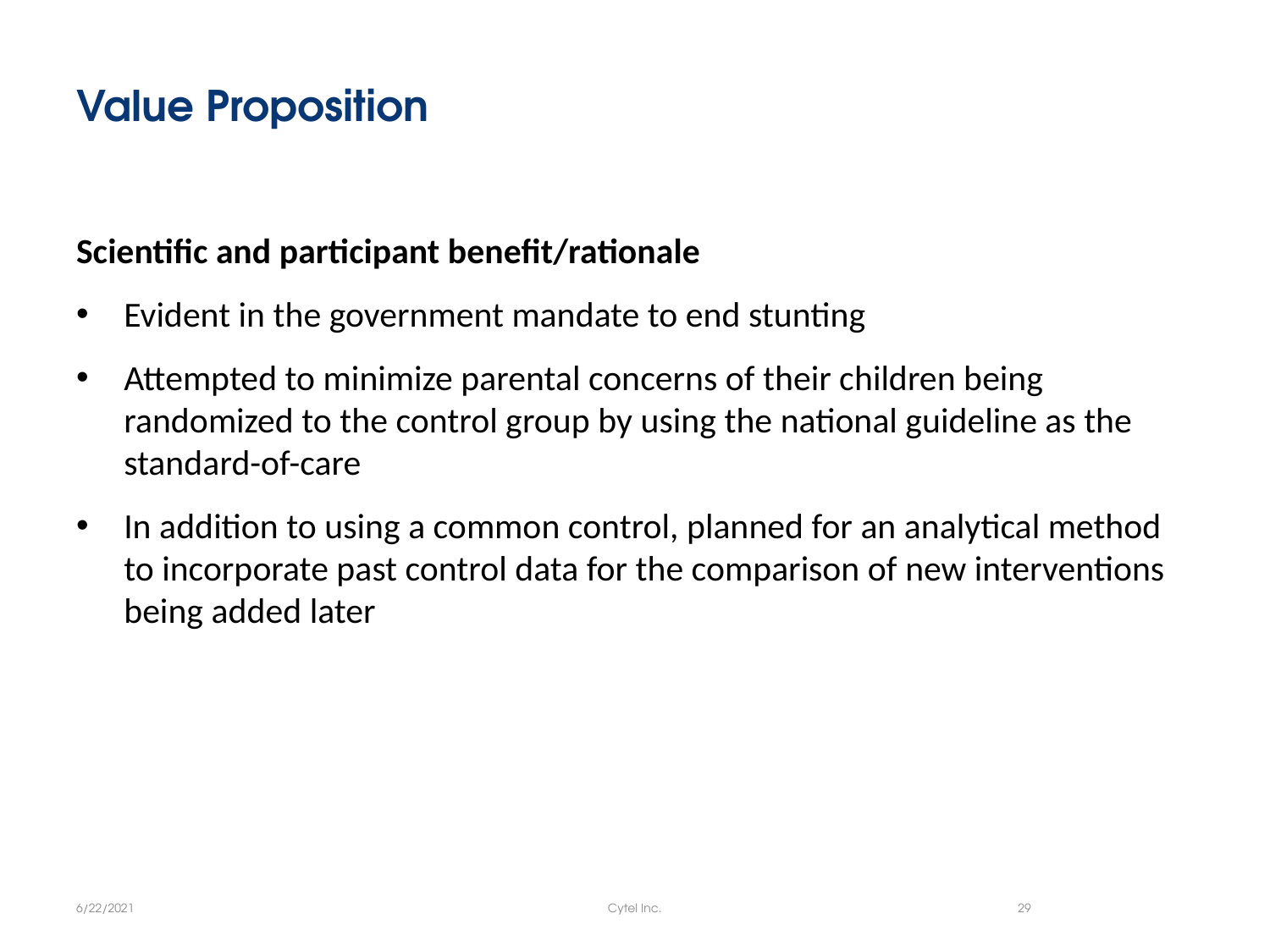

# Value Proposition
Scientific and participant benefit/rationale
Evident in the government mandate to end stunting
Attempted to minimize parental concerns of their children being randomized to the control group by using the national guideline as the standard-of-care
In addition to using a common control, planned for an analytical method to incorporate past control data for the comparison of new interventions being added later

6/22/2021
Cytel Inc.
29